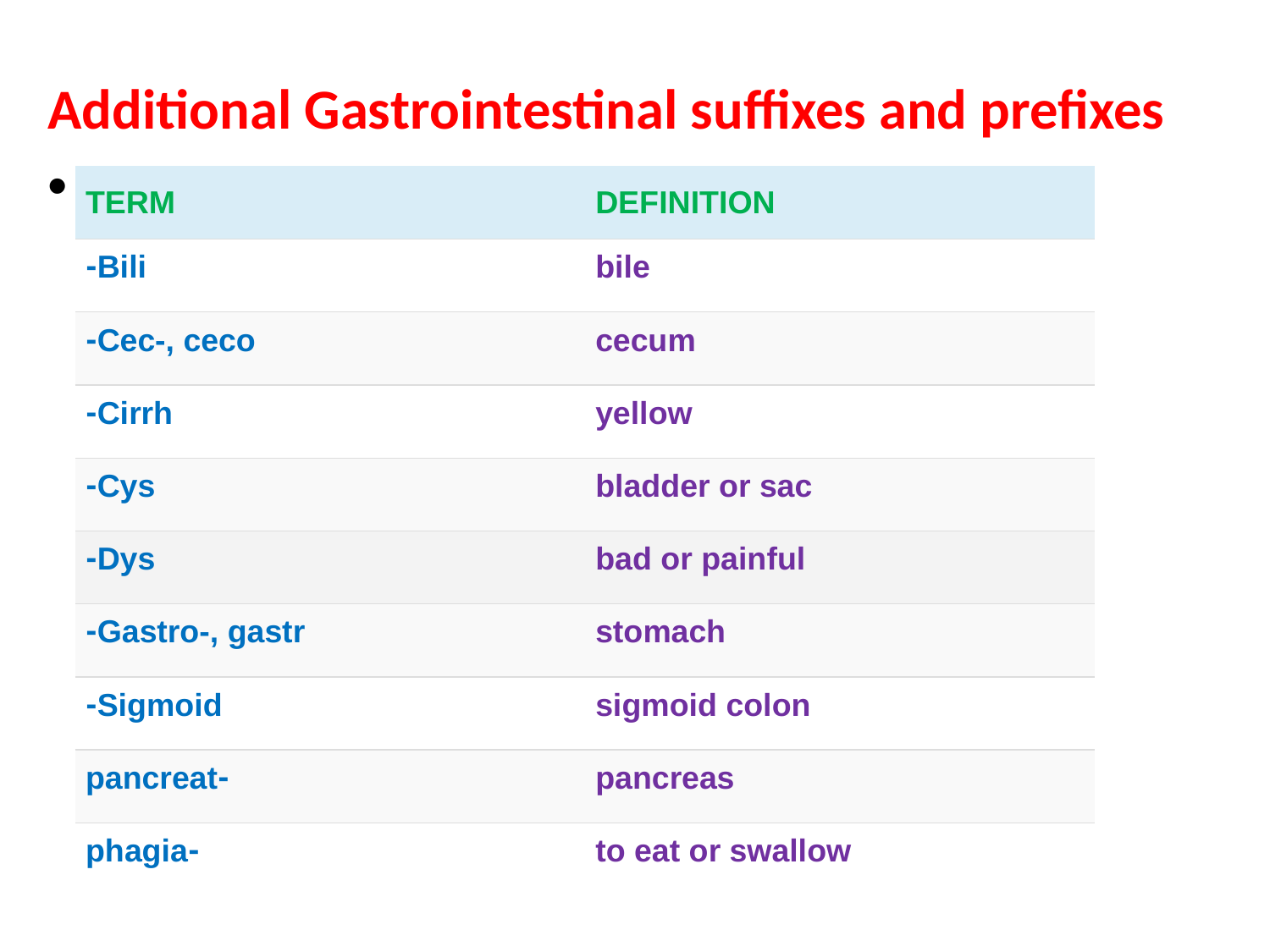

Additional Gastrointestinal suffixes and prefixes

| TERM | DEFINITION |
| --- | --- |
| Bili- | bile |
| Cec-, ceco- | cecum |
| Cirrh- | yellow |
| Cys- | bladder or sac |
| Dys- | bad or painful |
| Gastro-, gastr- | stomach |
| Sigmoid- | sigmoid colon |
| -pancreat | pancreas |
| -phagia | to eat or swallow |